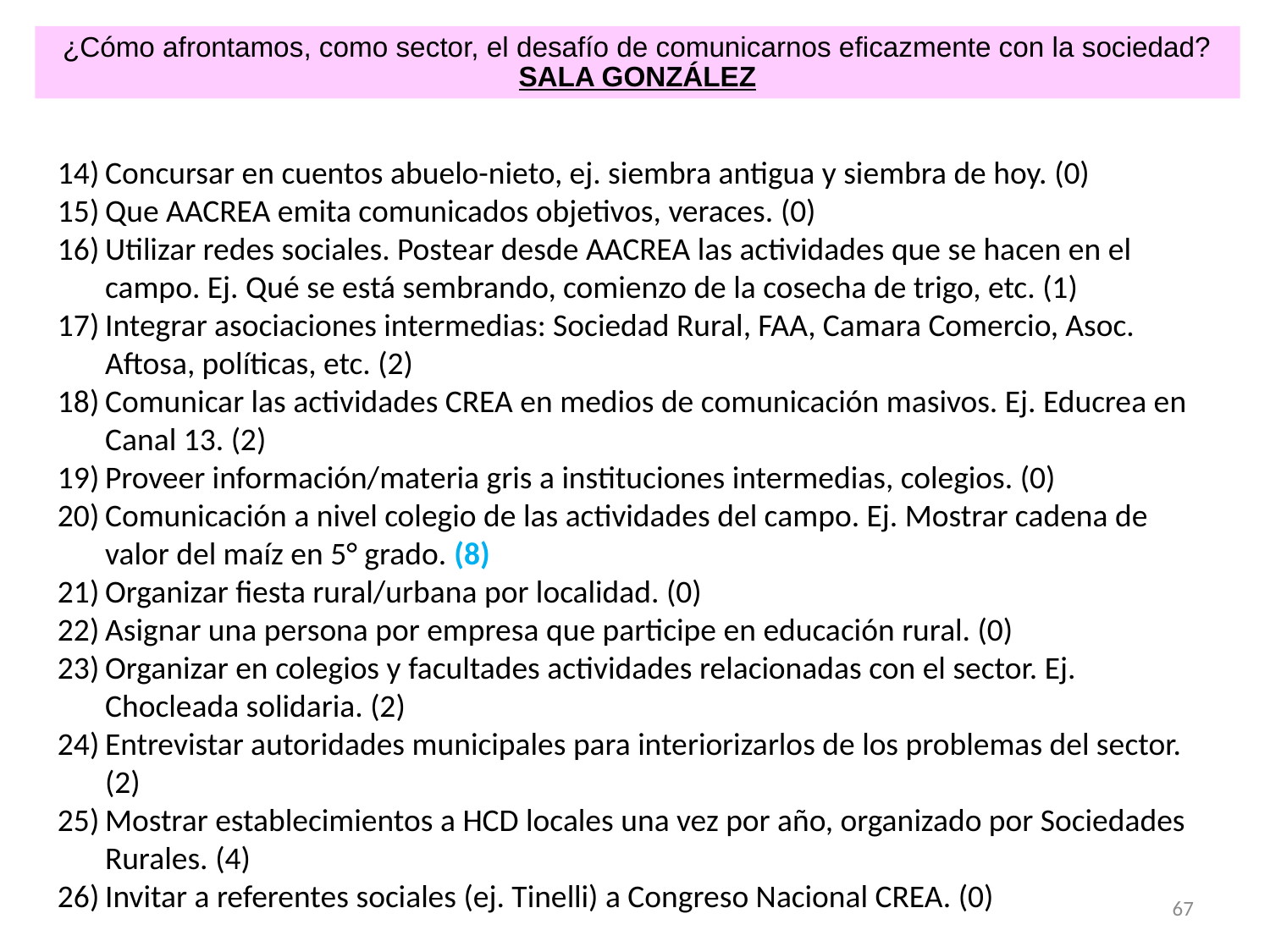

¿Cómo afrontamos, como sector, el desafío de comunicarnos eficazmente con la sociedad? SALA GONZÁLEZ
Concursar en cuentos abuelo-nieto, ej. siembra antigua y siembra de hoy. (0)
Que AACREA emita comunicados objetivos, veraces. (0)
Utilizar redes sociales. Postear desde AACREA las actividades que se hacen en el campo. Ej. Qué se está sembrando, comienzo de la cosecha de trigo, etc. (1)
Integrar asociaciones intermedias: Sociedad Rural, FAA, Camara Comercio, Asoc. Aftosa, políticas, etc. (2)
Comunicar las actividades CREA en medios de comunicación masivos. Ej. Educrea en Canal 13. (2)
Proveer información/materia gris a instituciones intermedias, colegios. (0)
Comunicación a nivel colegio de las actividades del campo. Ej. Mostrar cadena de valor del maíz en 5° grado. (8)
Organizar fiesta rural/urbana por localidad. (0)
Asignar una persona por empresa que participe en educación rural. (0)
Organizar en colegios y facultades actividades relacionadas con el sector. Ej. Chocleada solidaria. (2)
Entrevistar autoridades municipales para interiorizarlos de los problemas del sector. (2)
Mostrar establecimientos a HCD locales una vez por año, organizado por Sociedades Rurales. (4)
Invitar a referentes sociales (ej. Tinelli) a Congreso Nacional CREA. (0)
67